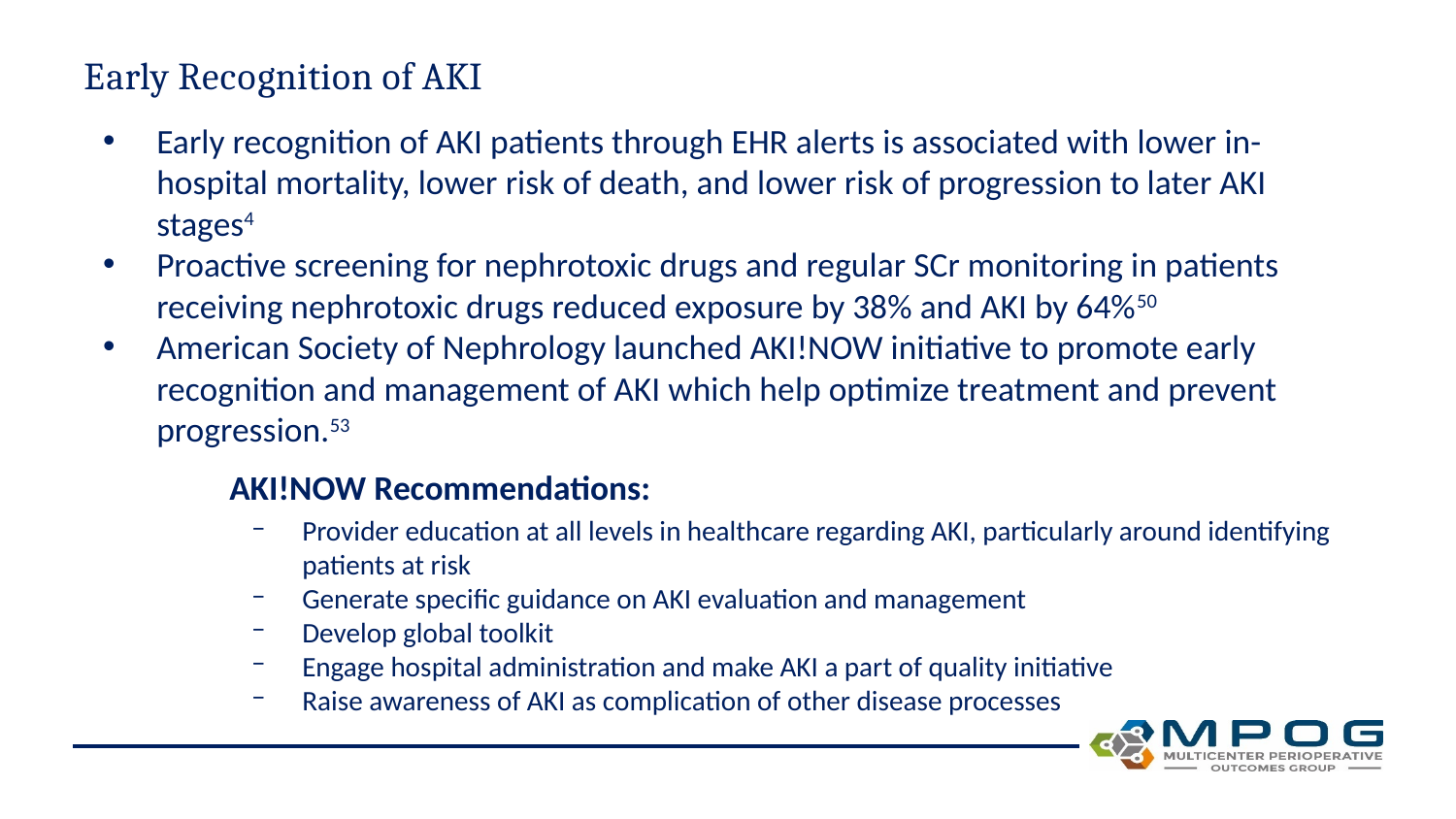

Early Recognition of AKI
Early recognition of AKI patients through EHR alerts is associated with lower in-hospital mortality, lower risk of death, and lower risk of progression to later AKI stages4
Proactive screening for nephrotoxic drugs and regular SCr monitoring in patients receiving nephrotoxic drugs reduced exposure by 38% and AKI by 64%50
American Society of Nephrology launched AKI!NOW initiative to promote early recognition and management of AKI which help optimize treatment and prevent progression.53
AKI!NOW Recommendations:
Provider education at all levels in healthcare regarding AKI, particularly around identifying patients at risk
Generate specific guidance on AKI evaluation and management
Develop global toolkit
Engage hospital administration and make AKI a part of quality initiative
Raise awareness of AKI as complication of other disease processes